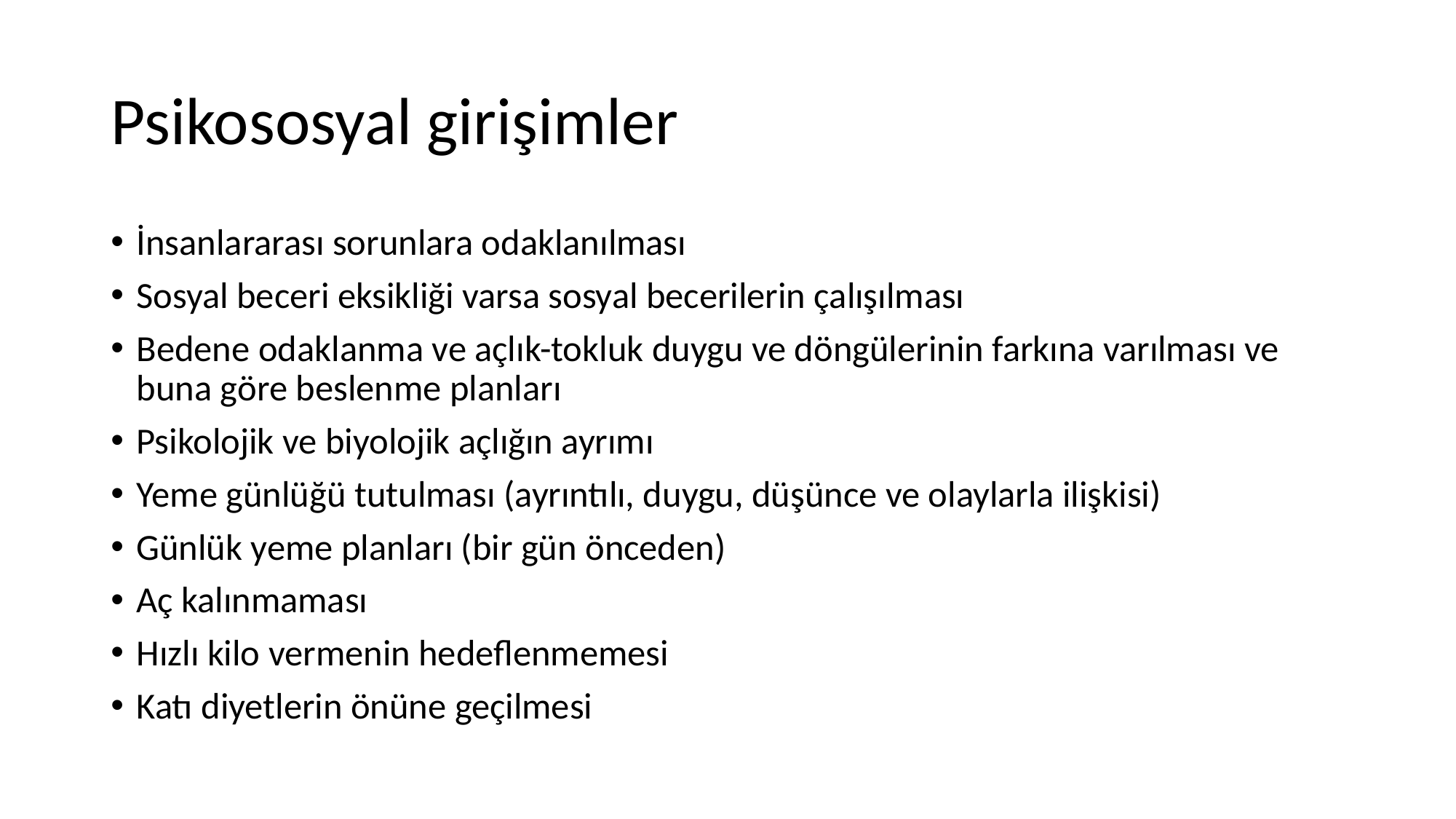

# Psikososyal girişimler
İnsanlararası sorunlara odaklanılması
Sosyal beceri eksikliği varsa sosyal becerilerin çalışılması
Bedene odaklanma ve açlık-tokluk duygu ve döngülerinin farkına varılması ve buna göre beslenme planları
Psikolojik ve biyolojik açlığın ayrımı
Yeme günlüğü tutulması (ayrıntılı, duygu, düşünce ve olaylarla ilişkisi)
Günlük yeme planları (bir gün önceden)
Aç kalınmaması
Hızlı kilo vermenin hedeflenmemesi
Katı diyetlerin önüne geçilmesi